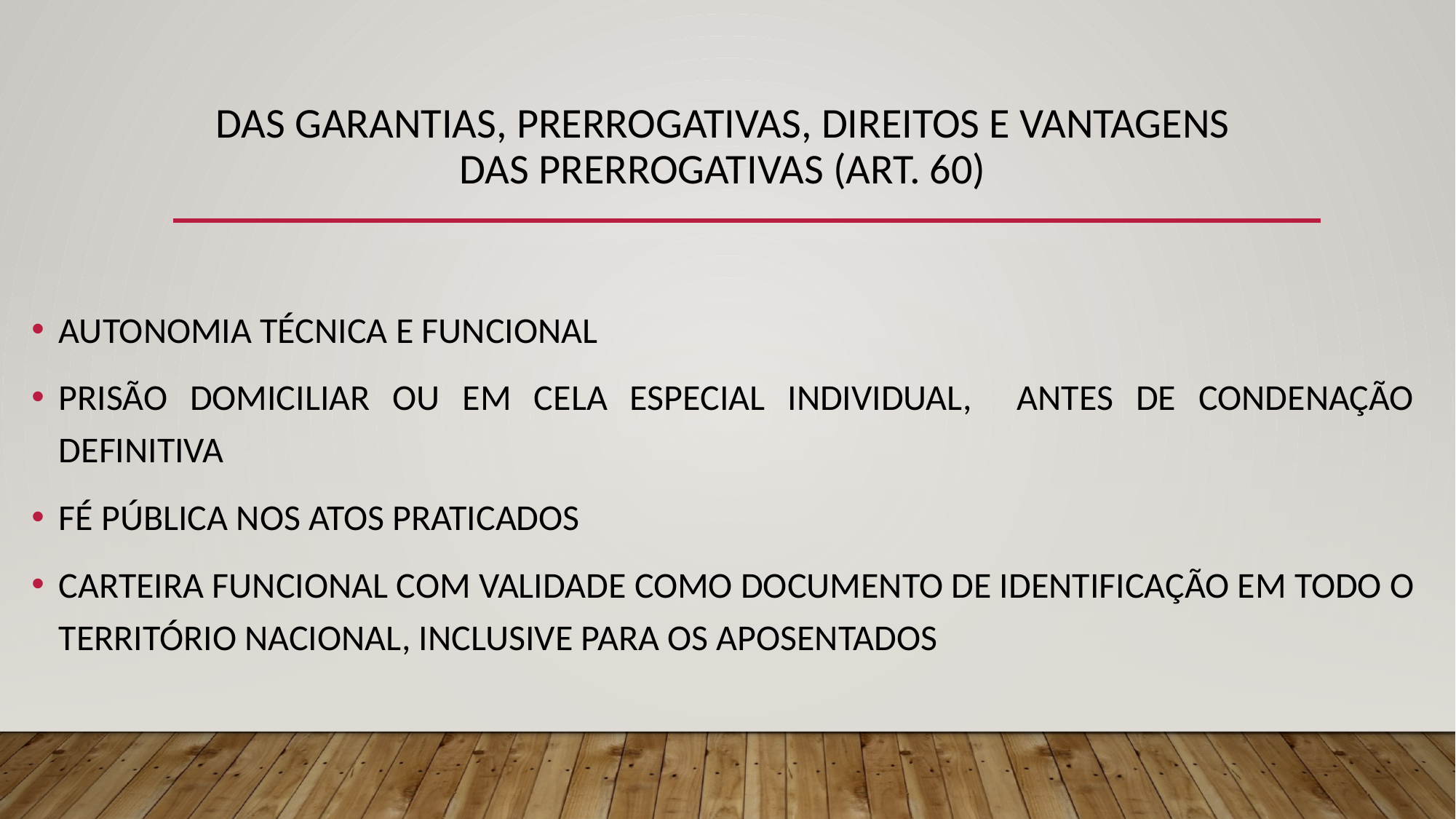

# DAS GARANTIAS, PRERROGATIVAS, DIREITOS E VANTAGENS DAS PRERROGATIVAS (ART. 60)

AUTONOMIA TÉCNICA E FUNCIONAL
PRISÃO DOMICILIAR OU EM CELA ESPECIAL INDIVIDUAL,  ANTES DE CONDENAÇÃO DEFINITIVA
FÉ PÚBLICA NOS ATOS PRATICADOS
CARTEIRA FUNCIONAL COM VALIDADE COMO DOCUMENTO DE IDENTIFICAÇÃO EM TODO O TERRITÓRIO NACIONAL, INCLUSIVE PARA OS APOSENTADOS